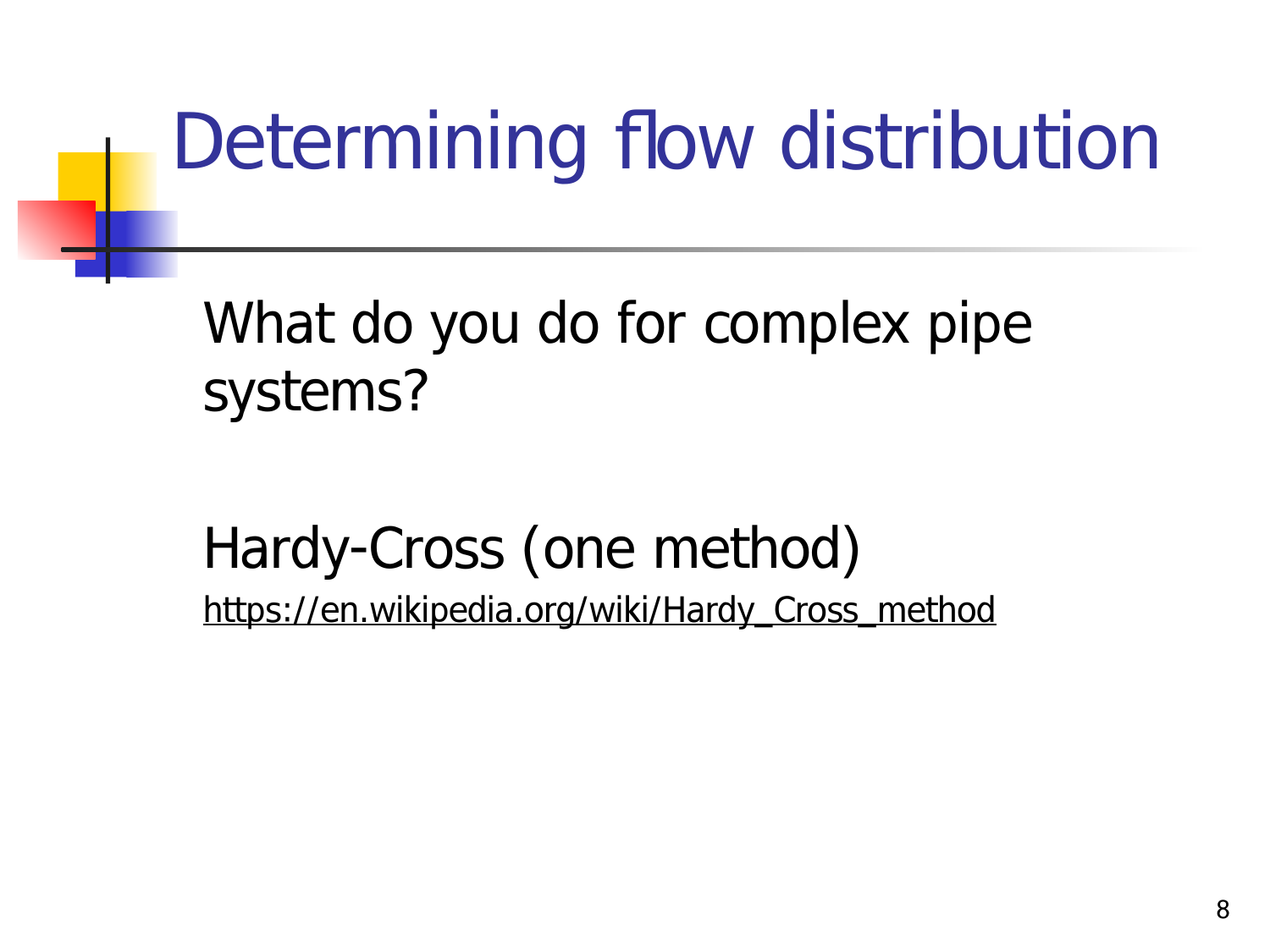

# Determining flow distribution
What do you do for complex pipe systems?

Hardy-Cross (one method)
https://en.wikipedia.org/wiki/Hardy_Cross_method
8